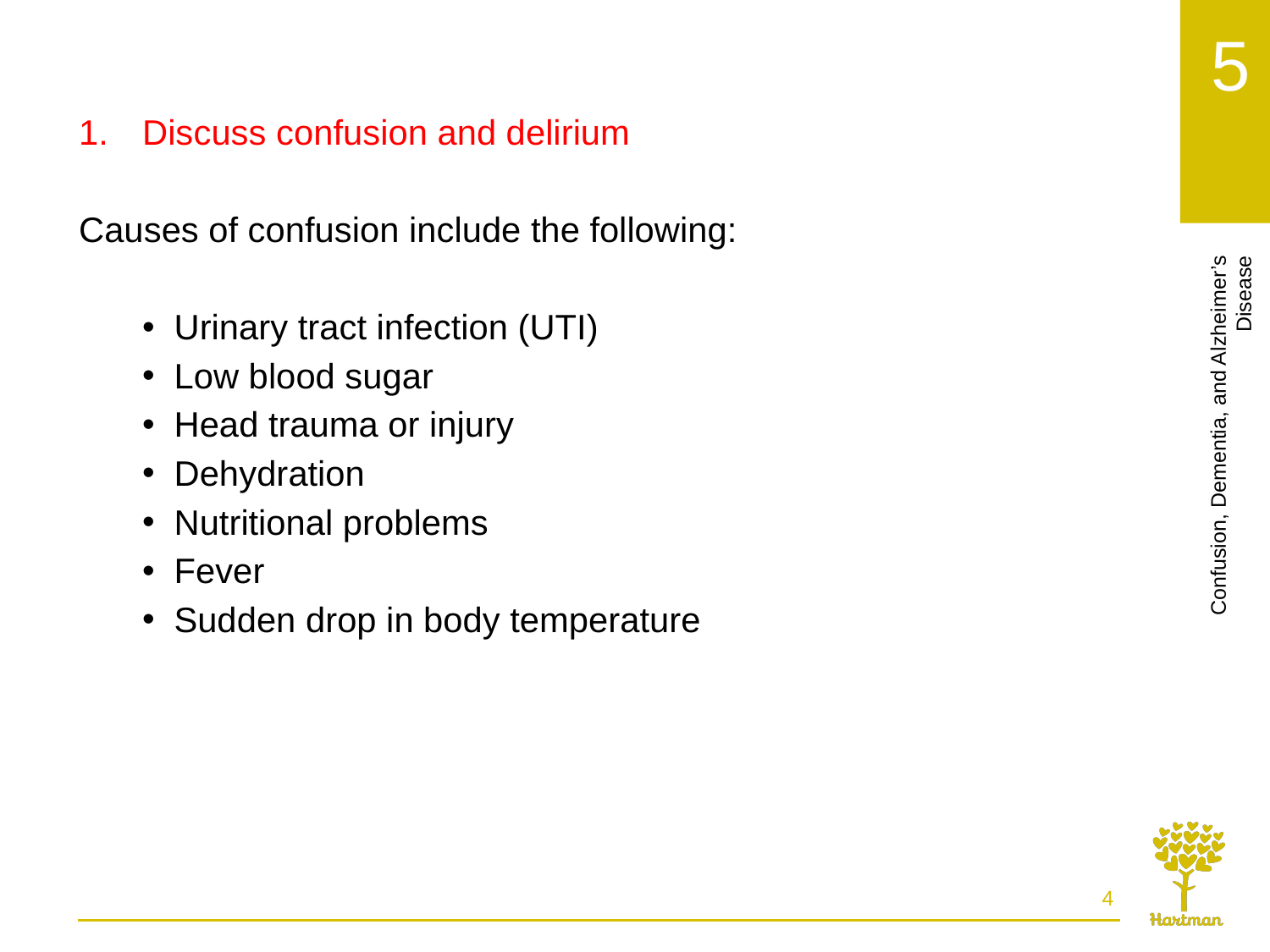

# LO1, content 2
Discuss confusion and delirium

Causes of confusion include the following:

Urinary tract infection (UTI)
Low blood sugar
Head trauma or injury
Dehydration
Nutritional problems
Fever
Sudden drop in body temperature

4